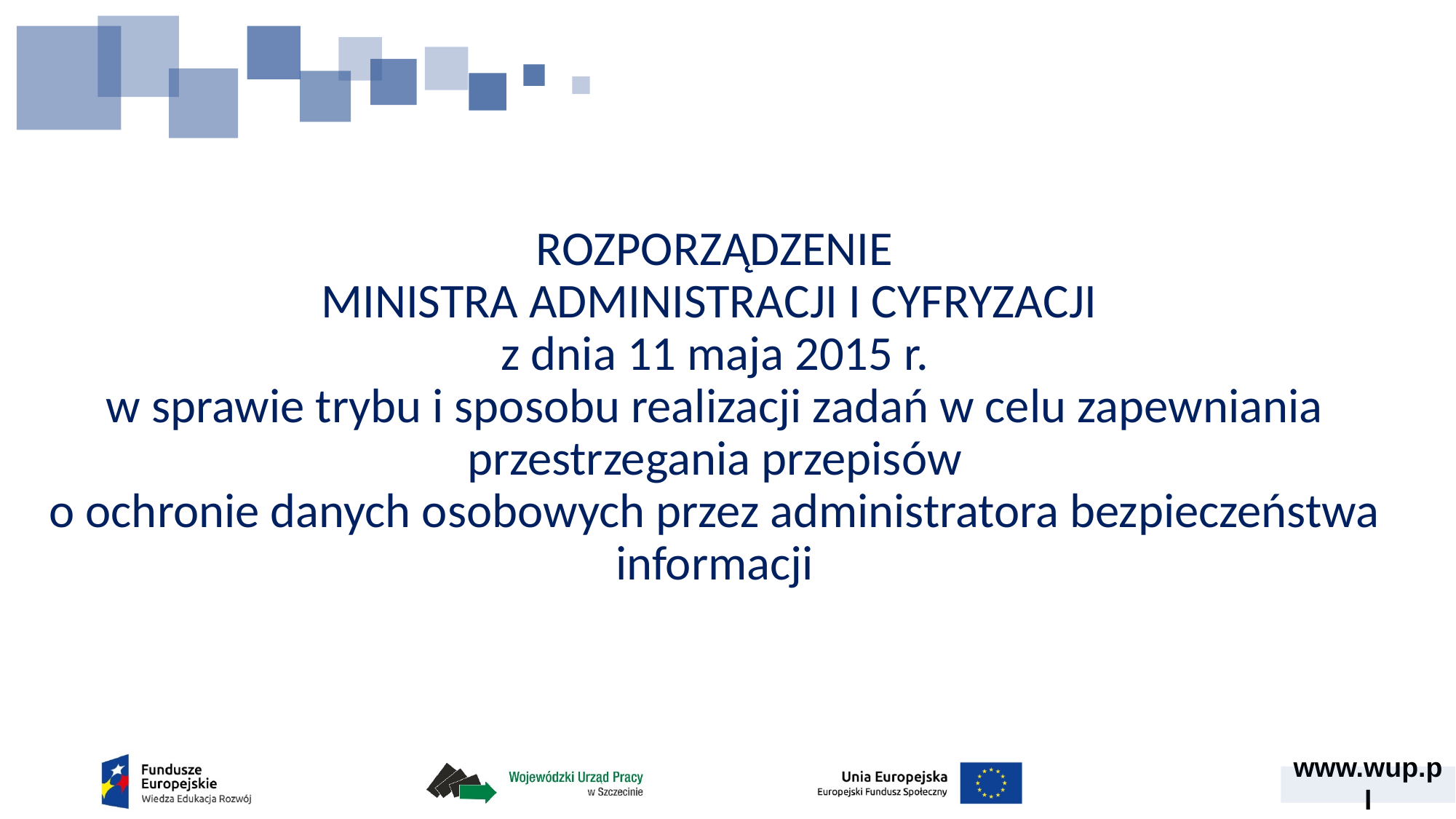

ROZPORZĄDZENIE
MINISTRA ADMINISTRACJI I CYFRYZACJI
z dnia 11 maja 2015 r.
w sprawie trybu i sposobu realizacji zadań w celu zapewniania przestrzegania przepisów
o ochronie danych osobowych przez administratora bezpieczeństwa informacji